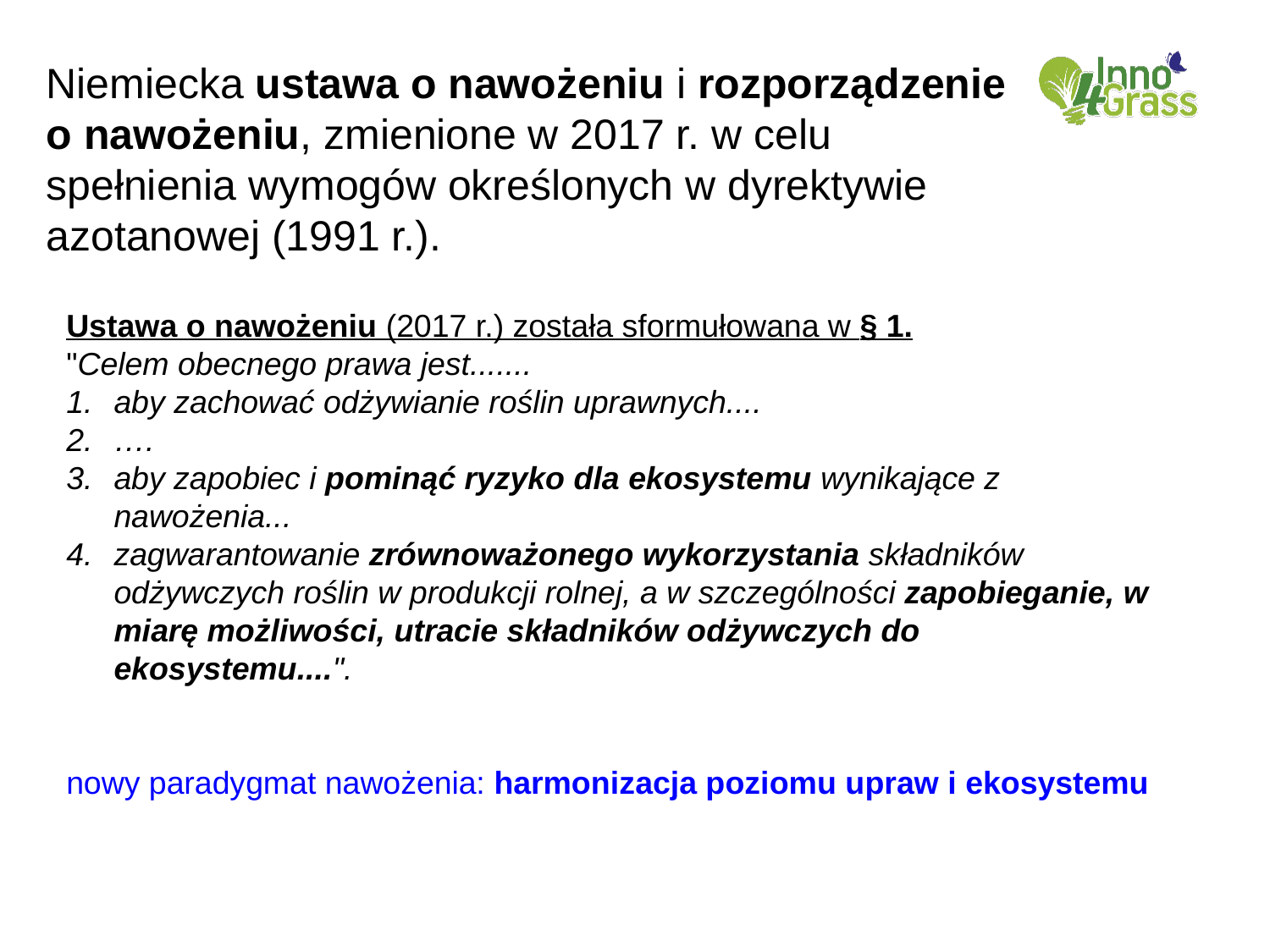

Niemiecka ustawa o nawożeniu i rozporządzenie o nawożeniu, zmienione w 2017 r. w celu spełnienia wymogów określonych w dyrektywie azotanowej (1991 r.).
Ustawa o nawożeniu (2017 r.) została sformułowana w § 1.
"Celem obecnego prawa jest.......
aby zachować odżywianie roślin uprawnych....
….
aby zapobiec i pominąć ryzyko dla ekosystemu wynikające z nawożenia...
zagwarantowanie zrównoważonego wykorzystania składników odżywczych roślin w produkcji rolnej, a w szczególności zapobieganie, w miarę możliwości, utracie składników odżywczych do ekosystemu....".

nowy paradygmat nawożenia: harmonizacja poziomu upraw i ekosystemu